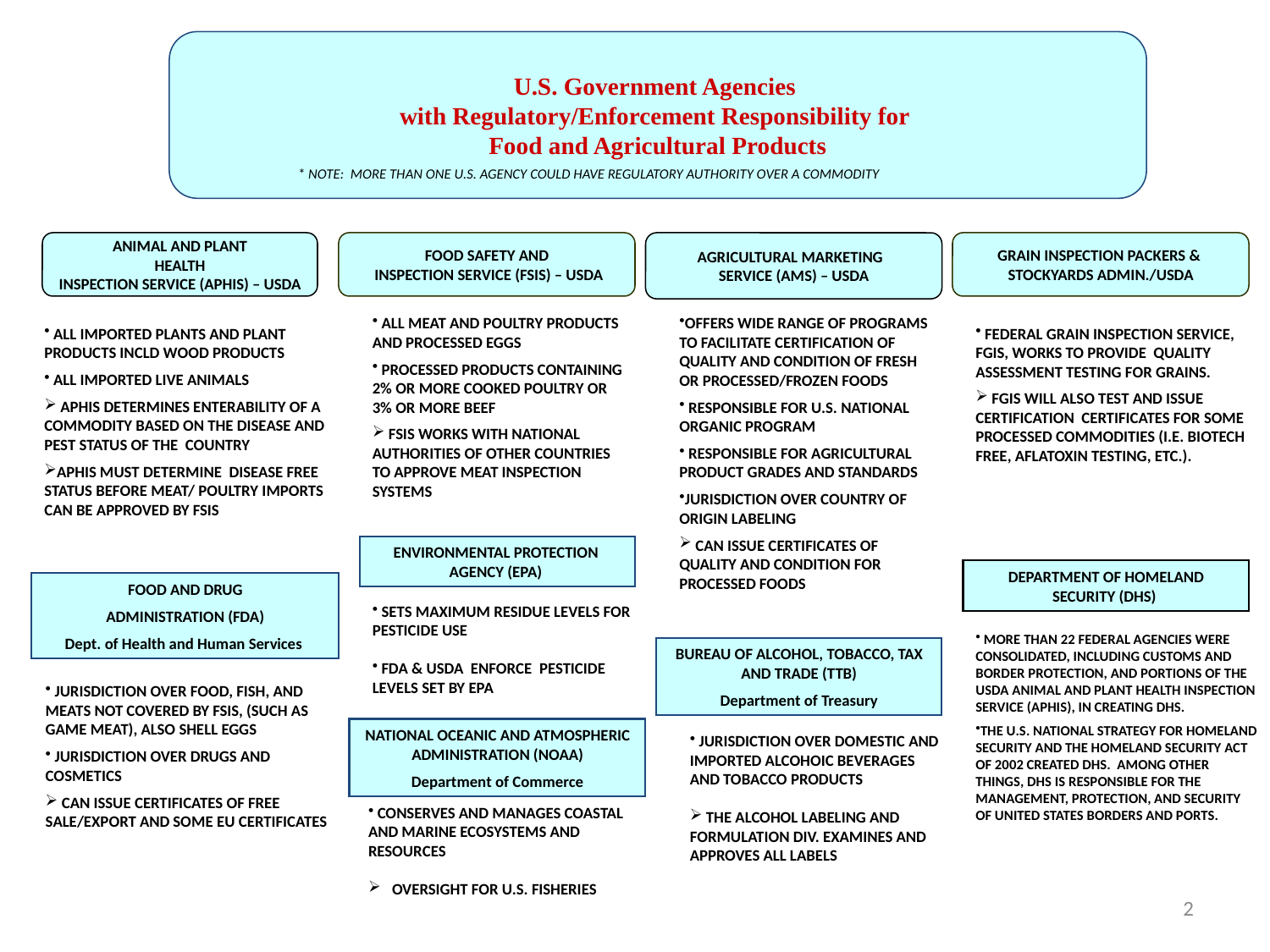

U.S. Government Agencies
with Regulatory/Enforcement Responsibility for
Food and Agricultural Products
* NOTE:  MORE THAN ONE U.S. AGENCY COULD HAVE REGULATORY AUTHORITY OVER A COMMODITY
ANIMAL AND PLANT
 HEALTH
INSPECTION SERVICE (APHIS) – USDA
FOOD SAFETY AND
 INSPECTION SERVICE (FSIS) – USDA
AGRICULTURAL MARKETING
SERVICE (AMS) – USDA
GRAIN INSPECTION PACKERS &
STOCKYARDS ADMIN./USDA
 ALL MEAT AND POULTRY PRODUCTS AND PROCESSED EGGS
 PROCESSED PRODUCTS CONTAINING 2% OR MORE COOKED POULTRY OR  3% OR MORE BEEF
 FSIS WORKS WITH NATIONAL AUTHORITIES OF OTHER COUNTRIES TO APPROVE MEAT INSPECTION SYSTEMS
OFFERS WIDE RANGE OF PROGRAMS TO FACILITATE CERTIFICATION OF QUALITY AND CONDITION OF FRESH OR PROCESSED/FROZEN FOODS
 RESPONSIBLE FOR U.S. NATIONAL ORGANIC PROGRAM
 Responsible for agricultural product grades and standards
JURISDICTION OVER COUNTRY OF ORIGIN LABELING
 CAN ISSUE CERTIFICATES OF QUALITY AND CONDITION FOR PROCESSED FOODS
 ALL IMPORTED PLANTS AND PLANT PRODUCTS INCLD WOOD PRODUCTS
 ALL IMPORTED LIVE ANIMALS
 APHIS DETERMINES ENTERABILITY OF A COMMODITY BASED ON THE DISEASE AND PEST STATUS OF THE  COUNTRY
APHIS MUST DETERMINE  DISEASE FREE STATUS BEFORE MEAT/ POULTRY IMPORTS CAN BE APPROVED BY FSIS

 FEDERAL GRAIN INSPECTION SERVICE, FGIS, WORKS TO PROVIDE  QUALITY ASSESSMENT TESTING FOR GRAINS.
 FGIS WILL ALSO TEST AND ISSUE CERTIFICATION  CERTIFICATES FOR SOME PROCESSED COMMODITIES (I.E. BIOTECH FREE, AFLATOXIN TESTING, ETC.).
ENVIRONMENTAL PROTECTION  AGENCY (EPA)
DEPARTMENT OF HOMELAND SECURITY (DHS)
FOOD AND DRUG
ADMINISTRATION (FDA)
Dept. of Health and Human Services
 SETS MAXIMUM RESIDUE LEVELS FOR PESTICIDE USE
 FDA & USDA  ENFORCE  PESTICIDE LEVELS SET BY EPA
 MORE THAN 22 FEDERAL AGENCIES WERE CONSOLIDATED, INCLUDING CUSTOMS AND BORDER PROTECTION, AND PORTIONS OF THE USDA ANIMAL AND PLANT HEALTH INSPECTION SERVICE (APHIS), IN CREATING DHS.
THE U.S. NATIONAL STRATEGY FOR HOMELAND SECURITY AND THE HOMELAND SECURITY ACT OF 2002 CREATED DHS.  AMONG OTHER THINGS, DHS IS RESPONSIBLE FOR THE MANAGEMENT, PROTECTION, AND SECURITY OF UNITED STATES BORDERS AND PORTS.

BUREAU OF ALCOHOL, TOBACCO, TAX and Trade (TTB)
Department of Treasury
 JURISDICTION OVER FOOD, FISH, AND MEATS NOT COVERED BY FSIS, (SUCH AS GAME MEAT), ALSO SHELL EGGS
 JURISDICTION OVER DRUGS AND COSMETICS
 CAN ISSUE CERTIFICATES OF FREE SALE/EXPORT AND SOME EU CERTIFICATES

National Oceanic and Atmospheric Administration (NOAA)
Department of Commerce
 JURISDICTION OVER DOMESTIC AND IMPORTED ALCOHOIC BEVERAGES AND TOBACCO PRODUCTS

 THE ALCOHOL LABELING AND FORMULATION DIV. EXAMINES AND APPROVES ALL LABELS

 Conserves and manages coastal and marine ecosystems and resources

Oversight for U.S. fisheries

2